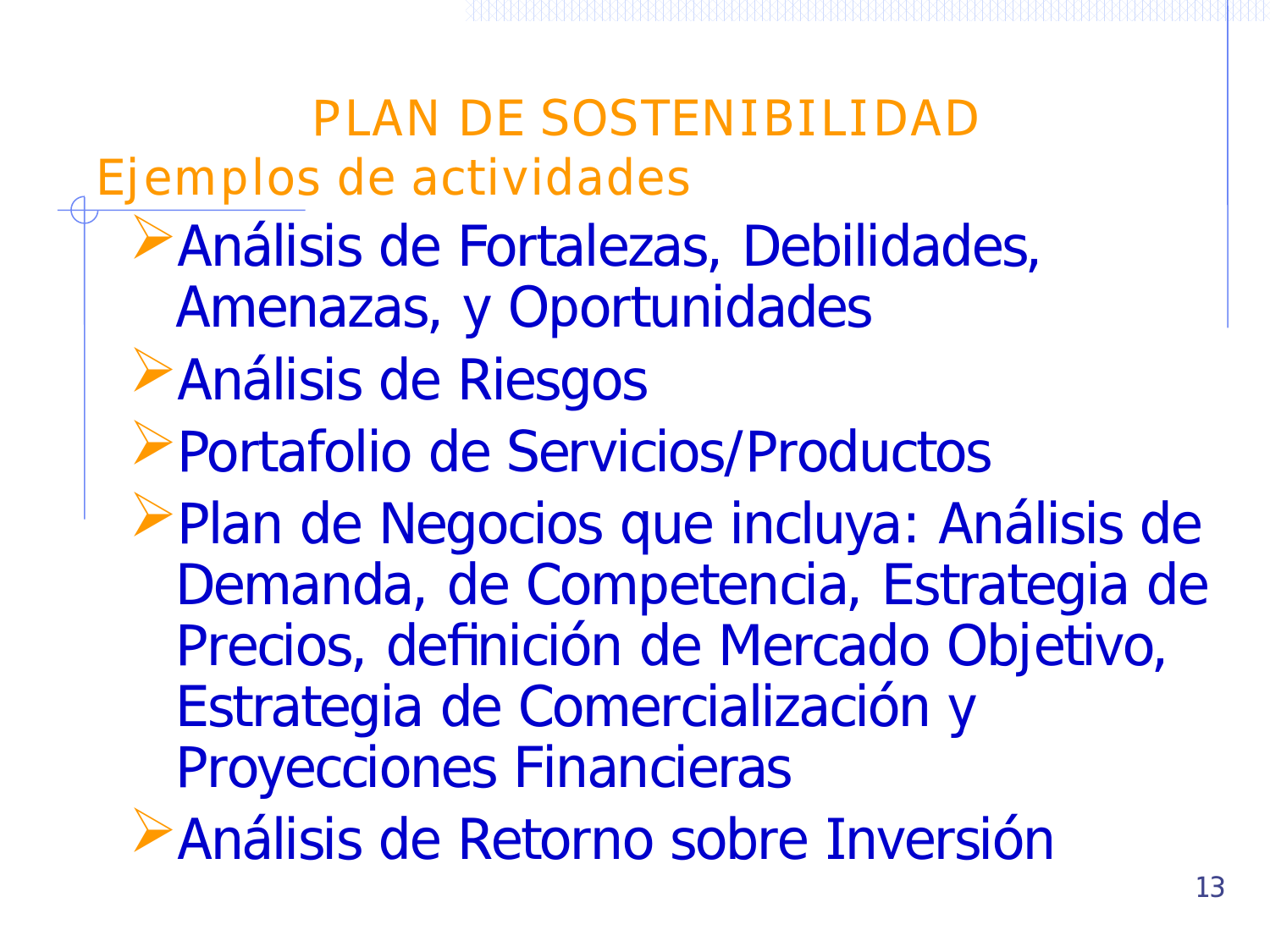

# PLAN DE SOSTENIBILIDAD Ejemplos de actividades
Análisis de Fortalezas, Debilidades, Amenazas, y Oportunidades
Análisis de Riesgos
Portafolio de Servicios/Productos
Plan de Negocios que incluya: Análisis de Demanda, de Competencia, Estrategia de Precios, definición de Mercado Objetivo, Estrategia de Comercialización y Proyecciones Financieras
Análisis de Retorno sobre Inversión
13